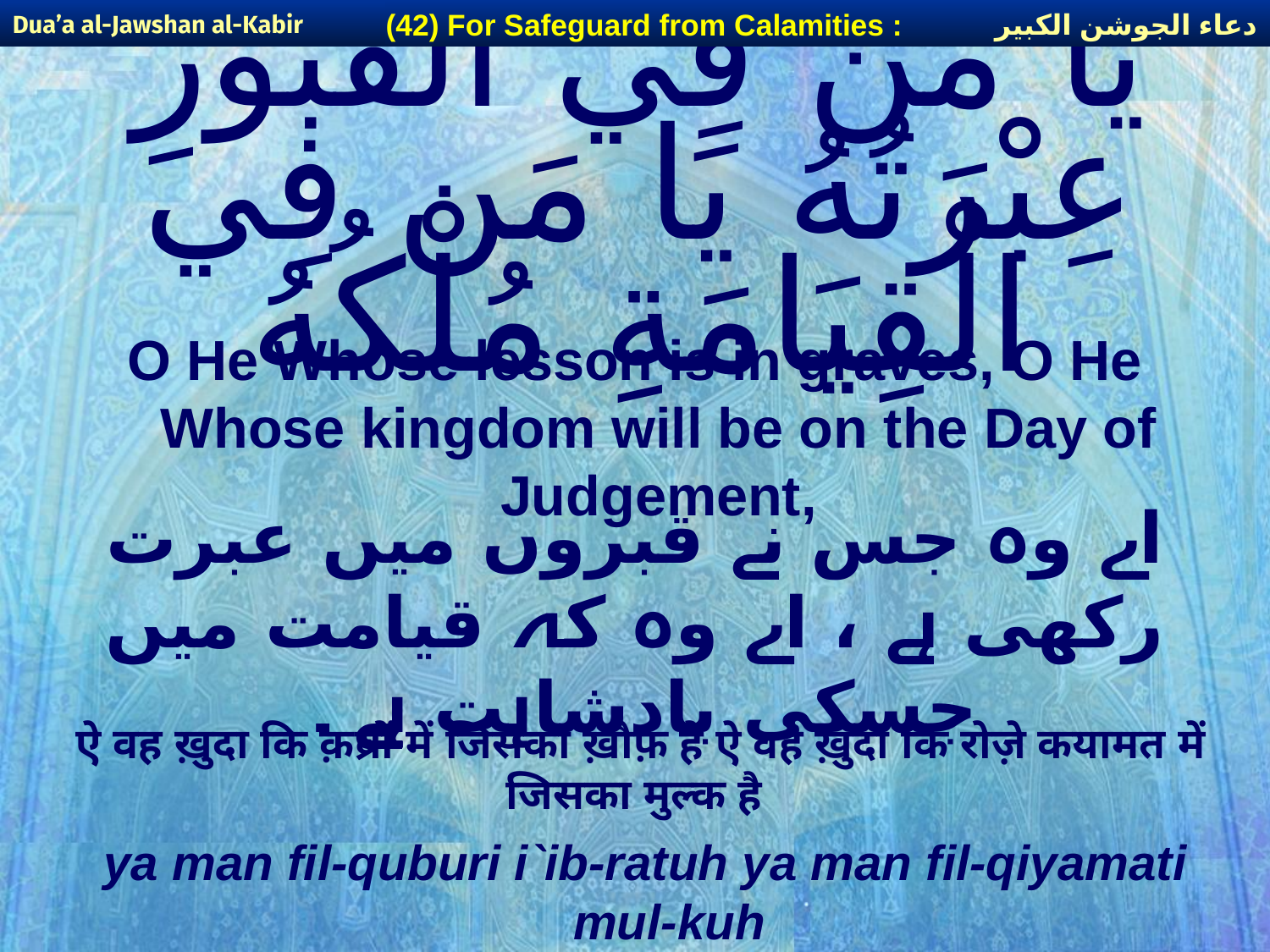

دعاء الجوشن الكبير
(42) For Safeguard from Calamities :
Dua’a al-Jawshan al-Kabir
# يَا مَن فِي الْقُبُورِ عِبْرَتُهُ يَا مَن فِي الْقِيَامَةِ مُلْكُهُ
O He Whose lesson is in graves, O He Whose kingdom will be on the Day of Judgement,
اے وہ جس نے قبروں میں عبرت رکھی ہے ، اے وہ کہ قیامت میں جسکی بادشاہت ہے ۔
ऐ वह ख़ुदा कि क़ब्रों में जिसका ख़ौफ़ है ऐ वह ख़ुदा कि रोज़े कयामत में जिसका मुल्क है
ya man fil-quburi i`ib-ratuh ya man fil-qiyamati mul-kuh